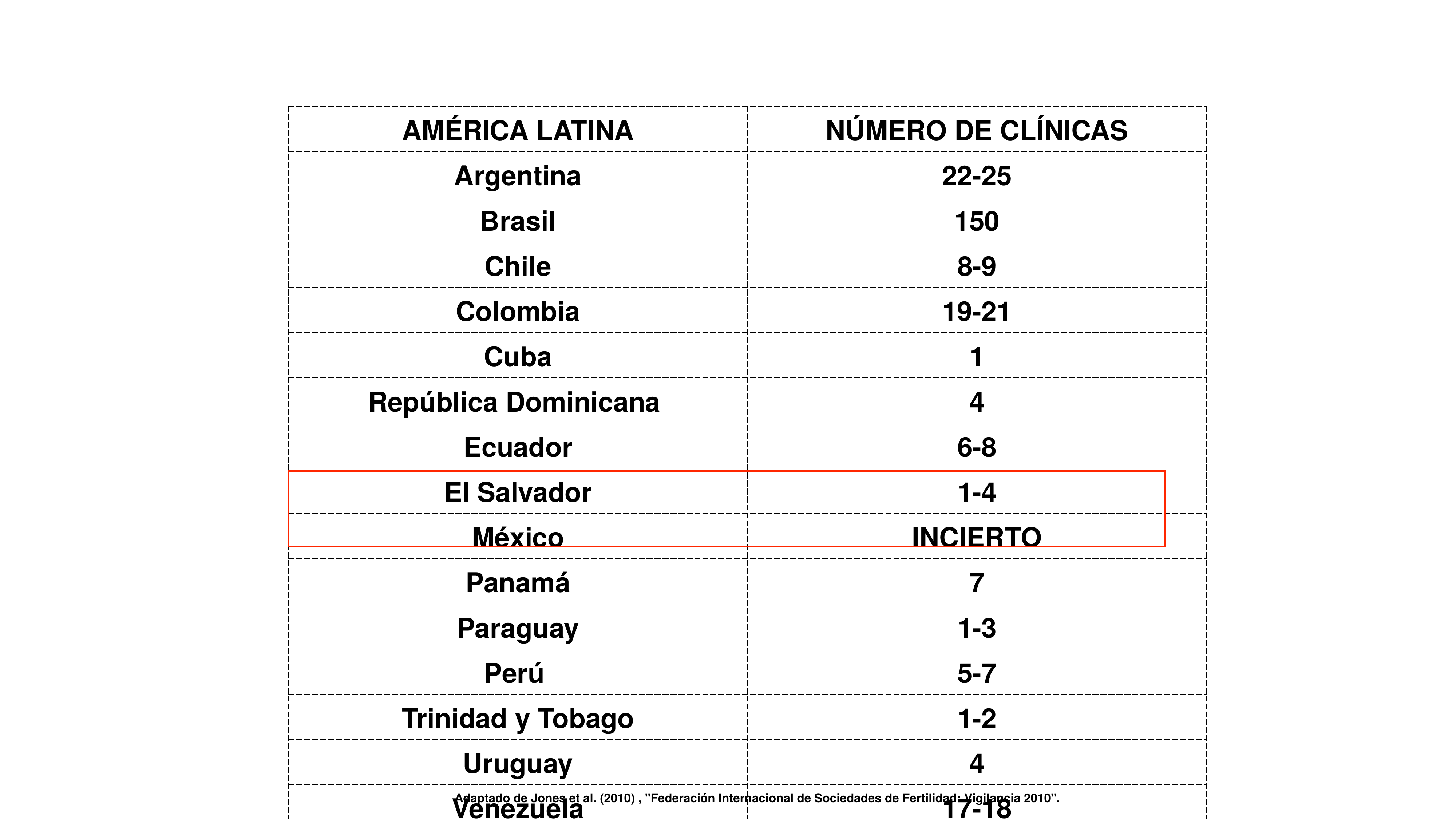

| América Latina | Número de clínicas |
| --- | --- |
| Argentina | 22-25 |
| Brasil | 150 |
| Chile | 8-9 |
| Colombia | 19-21 |
| Cuba | 1 |
| República Dominicana | 4 |
| Ecuador | 6-8 |
| El Salvador | 1-4 |
| México | INCIERTO |
| Panamá | 7 |
| Paraguay | 1-3 |
| Perú | 5-7 |
| Trinidad y Tobago | 1-2 |
| Uruguay | 4 |
| Venezuela | 17-18 |

Adaptado de Jones et al. (2010) , "Federación Internacional de Sociedades de Fertilidad: Vigilancia 2010".